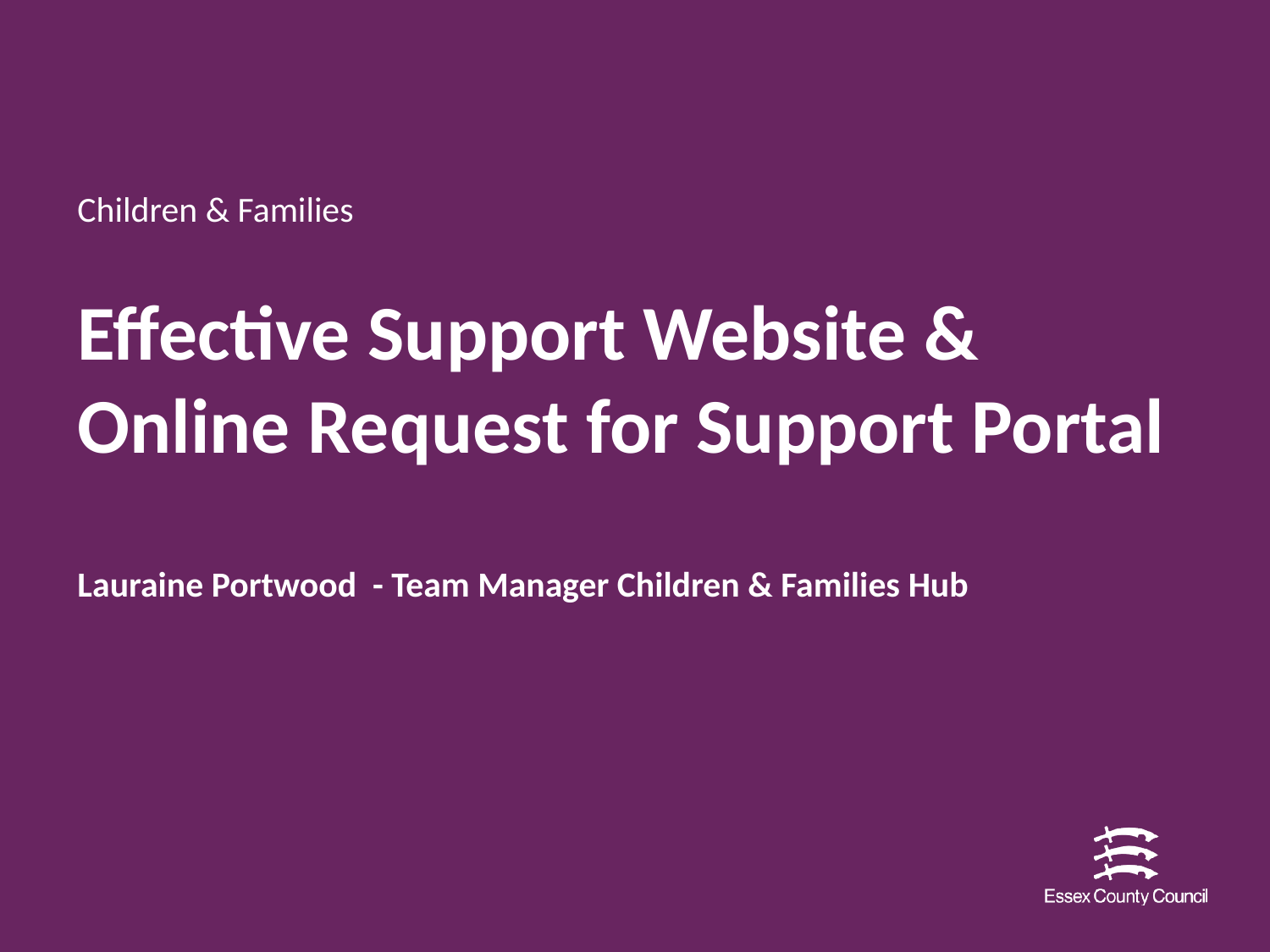

Children & Families
# Effective Support Website & Online Request for Support Portal Lauraine Portwood  - Team Manager Children & Families Hub